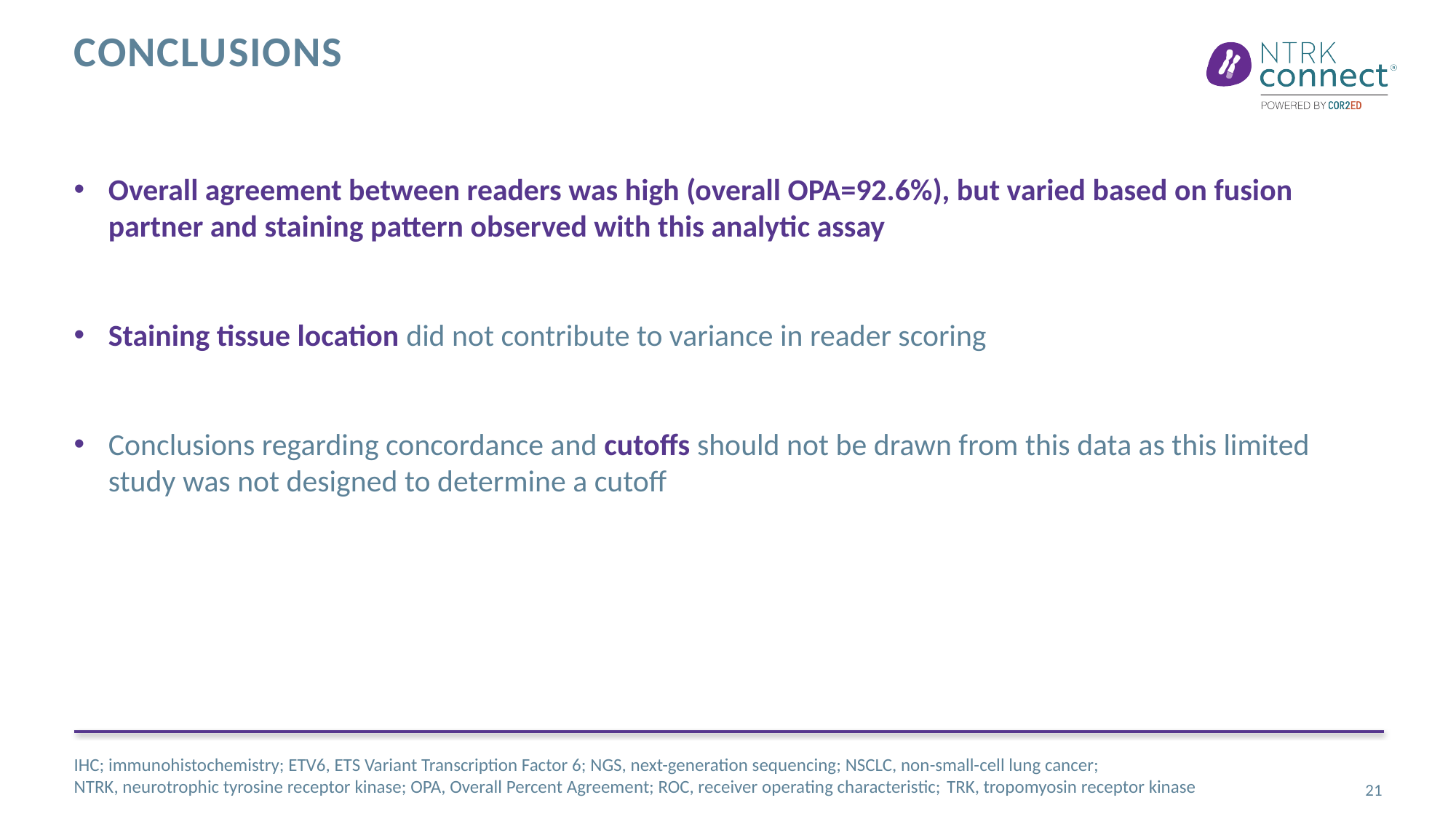

# Conclusions
Overall agreement between readers was high (overall OPA=92.6%), but varied based on fusion partner and staining pattern observed with this analytic assay

Staining tissue location did not contribute to variance in reader scoring

Conclusions regarding concordance and cutoffs should not be drawn from this data as this limited study was not designed to determine a cutoff
IHC; immunohistochemistry; ETV6, ETS Variant Transcription Factor 6; NGS, next-generation sequencing; NSCLC, non-small-cell lung cancer;
NTRK, neurotrophic tyrosine receptor kinase; OPA, Overall Percent Agreement; ROC, receiver operating characteristic; TRK, tropomyosin receptor kinase
21